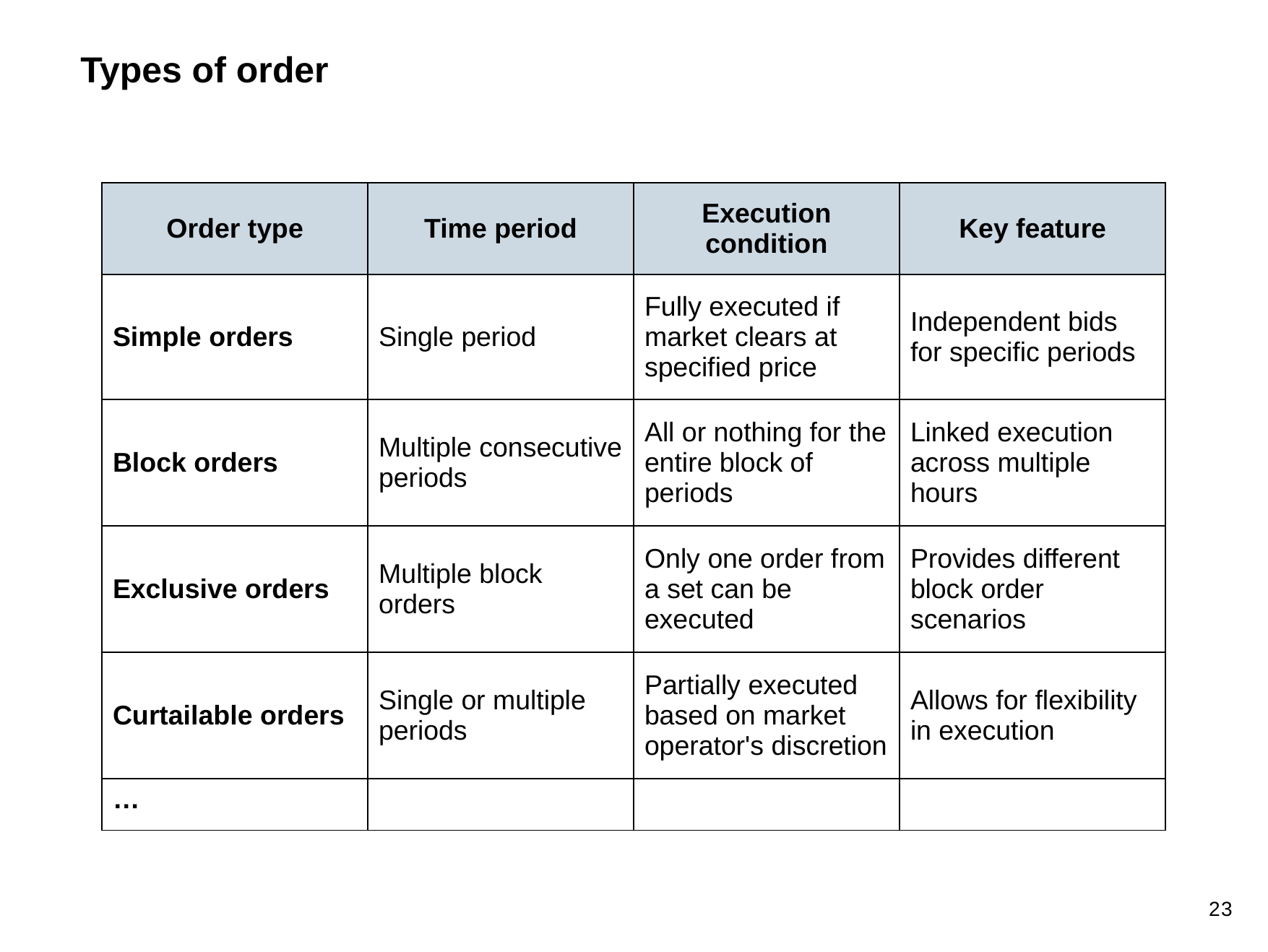

Types of order
| Order type | Time period | Execution condition | Key feature |
| --- | --- | --- | --- |
| Simple orders | Single period | Fully executed if market clears at specified price | Independent bids for specific periods |
| Block orders | Multiple consecutive periods | All or nothing for the entire block of periods | Linked execution across multiple hours |
| Exclusive orders | Multiple block orders | Only one order from a set can be executed | Provides different block order scenarios |
| Curtailable orders | Single or multiple periods | Partially executed based on market operator's discretion | Allows for flexibility in execution |
| … |  |  |  |
23